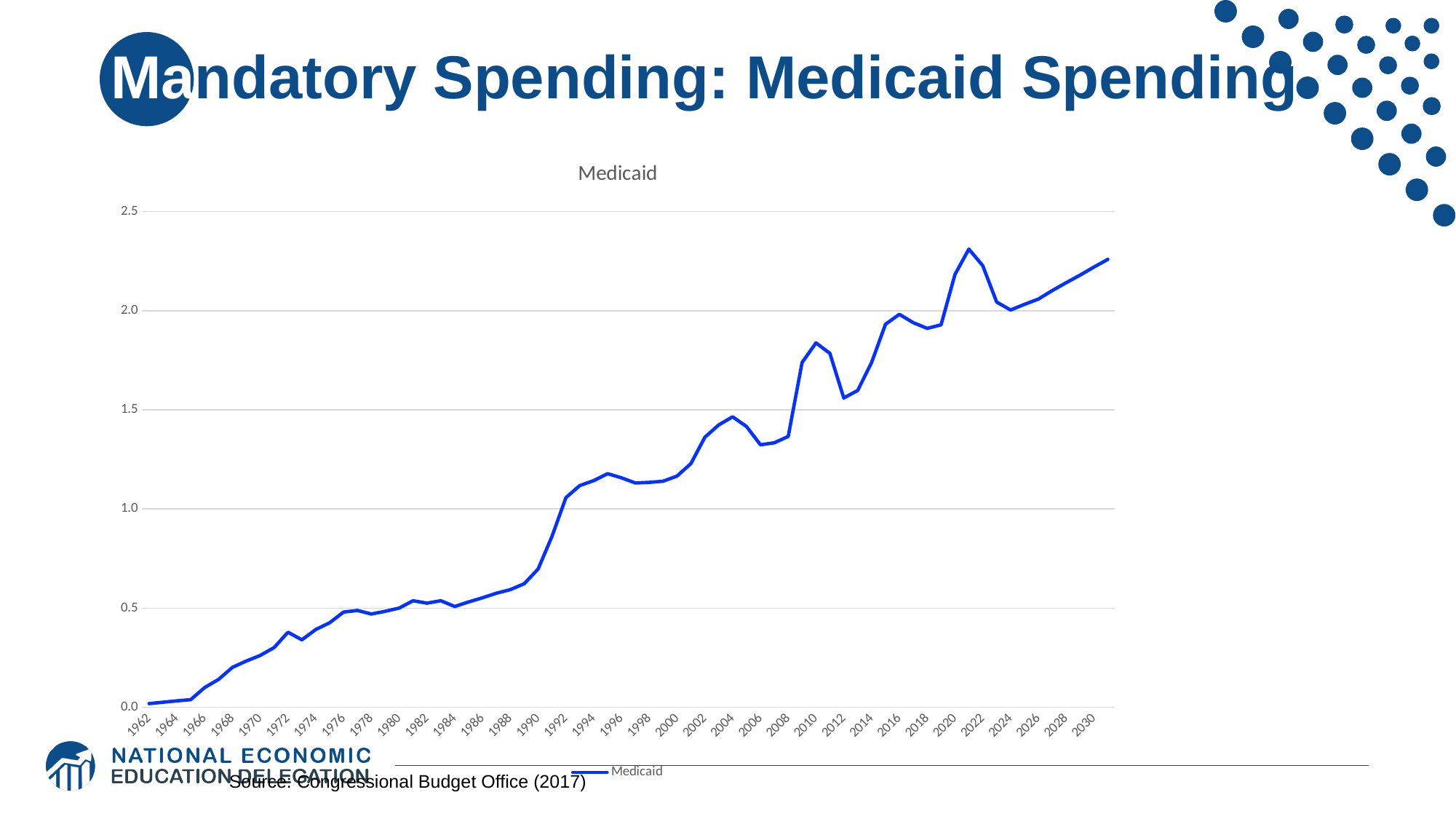

# Mandatory Spending: Medicaid Spending

### Chart:

| Category | Medicaid |
|---|---|
| 1962 | 0.018 |
| 1963 | 0.025 |
| 1964 | 0.032 |
| 1965 | 0.038 |
| 1966 | 0.099 |
| 1967 | 0.14 |
| 1968 | 0.201 |
| 1969 | 0.233 |
| 1970 | 0.261 |
| 1971 | 0.301 |
| 1972 | 0.378 |
| 1973 | 0.34 |
| 1974 | 0.392 |
| 1975 | 0.426 |
| 1976 | 0.48 |
| 1977 | 0.488 |
| 1978 | 0.47 |
| 1979 | 0.484 |
| 1980 | 0.5 |
| 1981 | 0.537 |
| 1982 | 0.525 |
| 1983 | 0.537 |
| 1984 | 0.508 |
| 1985 | 0.531 |
| 1986 | 0.552 |
| 1987 | 0.575 |
| 1988 | 0.593 |
| 1989 | 0.623 |
| 1990 | 0.697 |
| 1991 | 0.862 |
| 1992 | 1.057 |
| 1993 | 1.118 |
| 1994 | 1.143 |
| 1995 | 1.178 |
| 1996 | 1.157 |
| 1997 | 1.131 |
| 1998 | 1.134 |
| 1999 | 1.14 |
| 2000 | 1.166 |
| 2001 | 1.229 |
| 2002 | 1.362 |
| 2003 | 1.424 |
| 2004 | 1.465 |
| 2005 | 1.416 |
| 2006 | 1.324 |
| 2007 | 1.334 |
| 2008 | 1.366 |
| 2009 | 1.739 |
| 2010 | 1.838 |
| 2011 | 1.785 |
| 2012 | 1.56 |
| 2013 | 1.598 |
| 2014 | 1.739 |
| 2015 | 1.932 |
| 2016 | 1.982 |
| 2017 | 1.94 |
| 2018 | 1.911 |
| 2019 | 1.929 |
| 2020 | 2.1832143039968384 |
| 2021 | 2.310911937372342 |
| 2022 | 2.227454724892146 |
| 2023 | 2.0438062783336814 |
| 2024 | 2.0038486246889686 |
| 2025 | 2.032192324973395 |
| 2026 | 2.0587211856669048 |
| 2027 | 2.1017267375291553 |
| 2028 | 2.141478139814466 |
| 2029 | 2.1796078792503994 |
| 2030 | 2.2204449840898937 |
| 2031 | 2.2592106707460102 |
Source: Congressional Budget Office (2017)